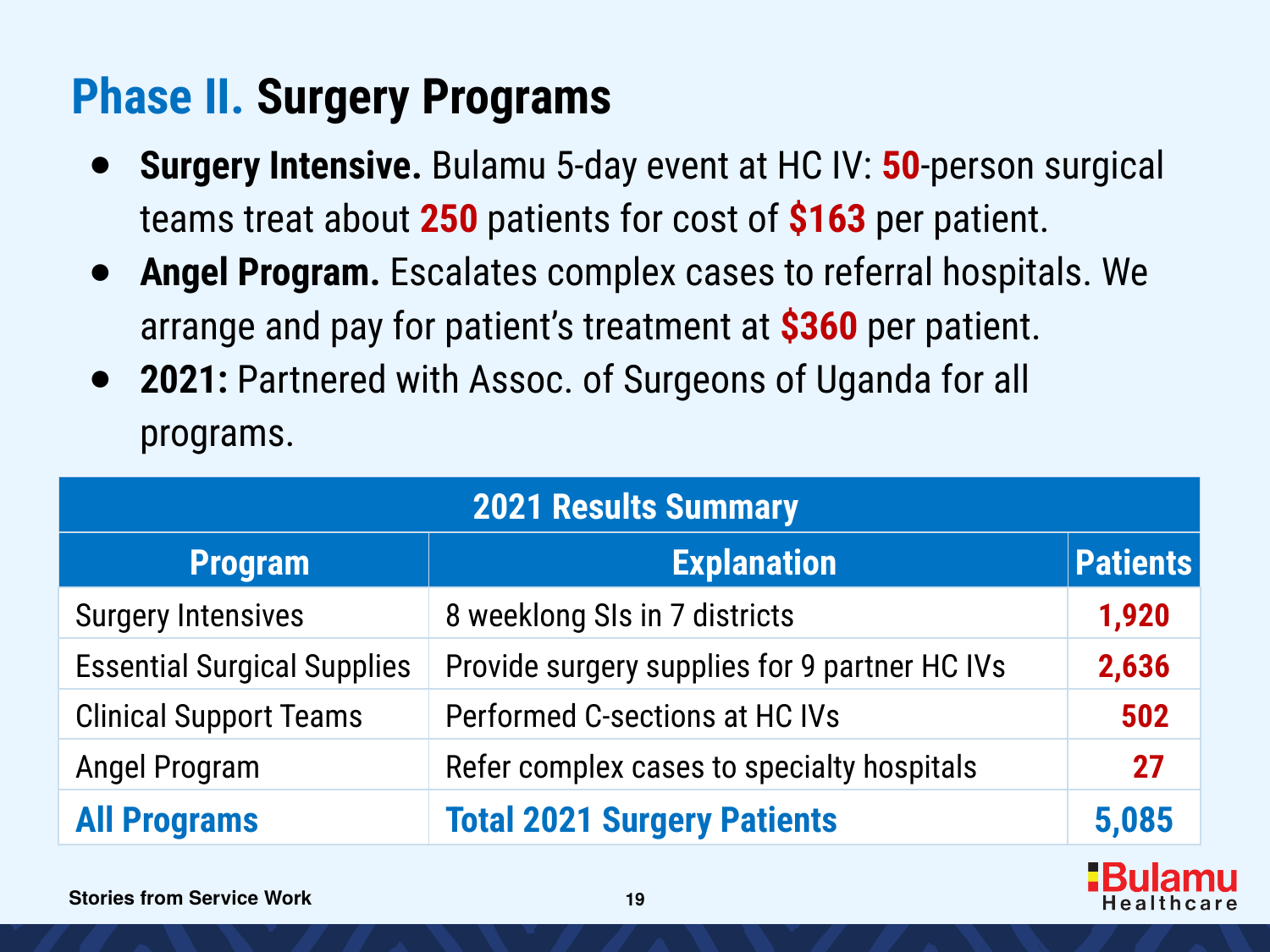

Phase II. Surgery Programs
Surgery Intensive. Bulamu 5-day event at HC IV: 50-person surgical teams treat about 250 patients for cost of $163 per patient.
Angel Program. Escalates complex cases to referral hospitals. We arrange and pay for patient’s treatment at $360 per patient.
2021: Partnered with Assoc. of Surgeons of Uganda for all programs.

| 2021 Results Summary |  |  |
| --- | --- | --- |
| Program | Explanation | Patients |
| Surgery Intensives | 8 weeklong SIs in 7 districts | 1,920 |
| Essential Surgical Supplies | Provide surgery supplies for 9 partner HC IVs | 2,636 |
| Clinical Support Teams | Performed C-sections at HC IVs | 502 |
| Angel Program | Refer complex cases to specialty hospitals | 27 |
| All Programs | Total 2021 Surgery Patients | 5,085 |